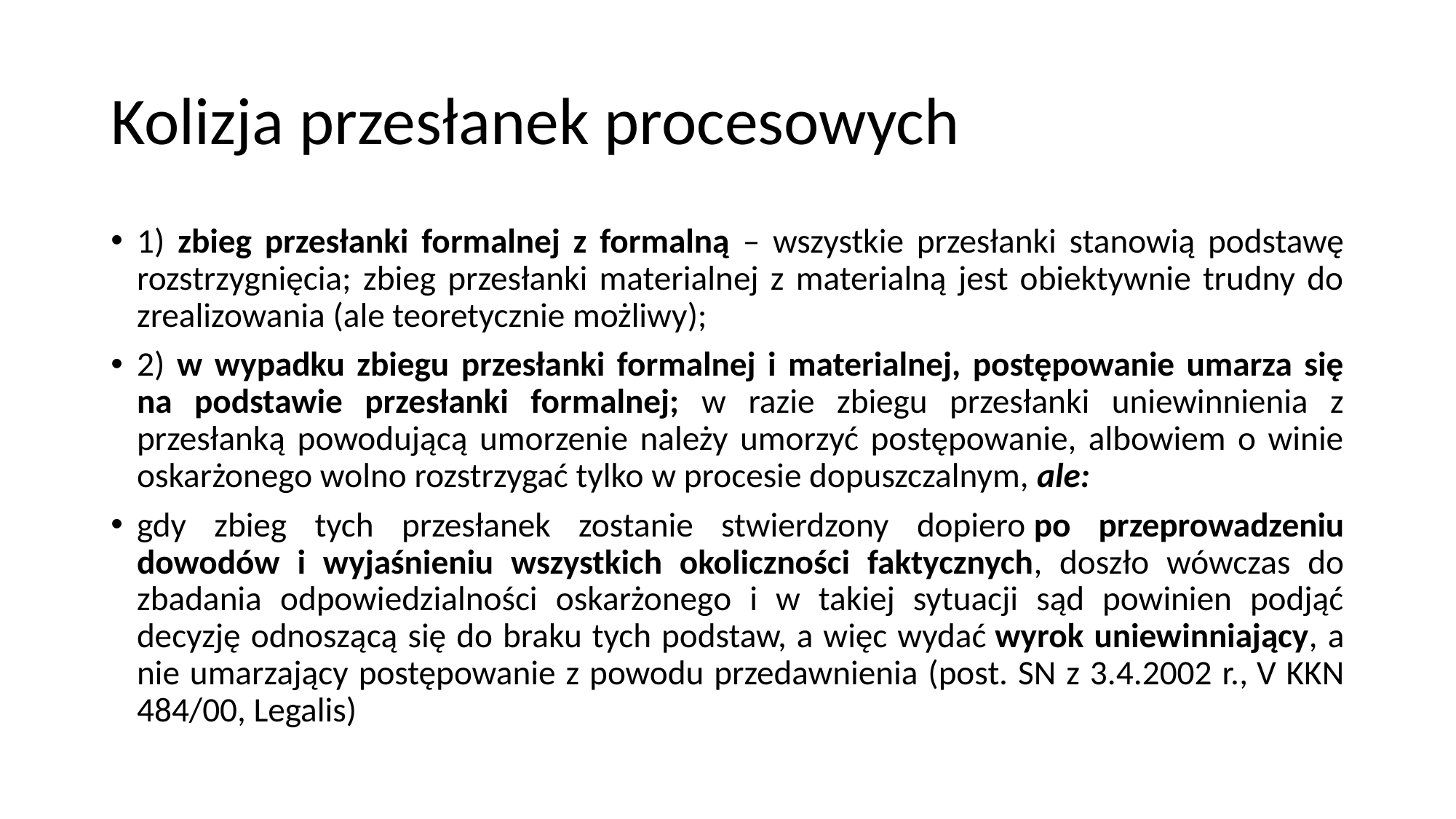

# Kolizja przesłanek procesowych
1) zbieg przesłanki formalnej z formalną – wszystkie przesłanki stanowią podstawę rozstrzygnięcia; zbieg przesłanki materialnej z materialną jest obiektywnie trudny do zrealizowania (ale teoretycznie możliwy);
2) w wypadku zbiegu przesłanki formalnej i materialnej, postępowanie umarza się na podstawie przesłanki formalnej; w razie zbiegu przesłanki uniewinnienia z przesłanką powodującą umorzenie należy umorzyć postępowanie, albowiem o winie oskarżonego wolno rozstrzygać tylko w procesie dopuszczalnym, ale:
gdy zbieg tych przesłanek zostanie stwierdzony dopiero po przeprowadzeniu dowodów i wyjaśnieniu wszystkich okoliczności faktycznych, doszło wówczas do zbadania odpowiedzialności oskarżonego i w takiej sytuacji sąd powinien podjąć decyzję odnoszącą się do braku tych podstaw, a więc wydać wyrok uniewinniający, a nie umarzający postępowanie z powodu przedawnienia (post. SN z 3.4.2002 r., V KKN 484/00, Legalis)